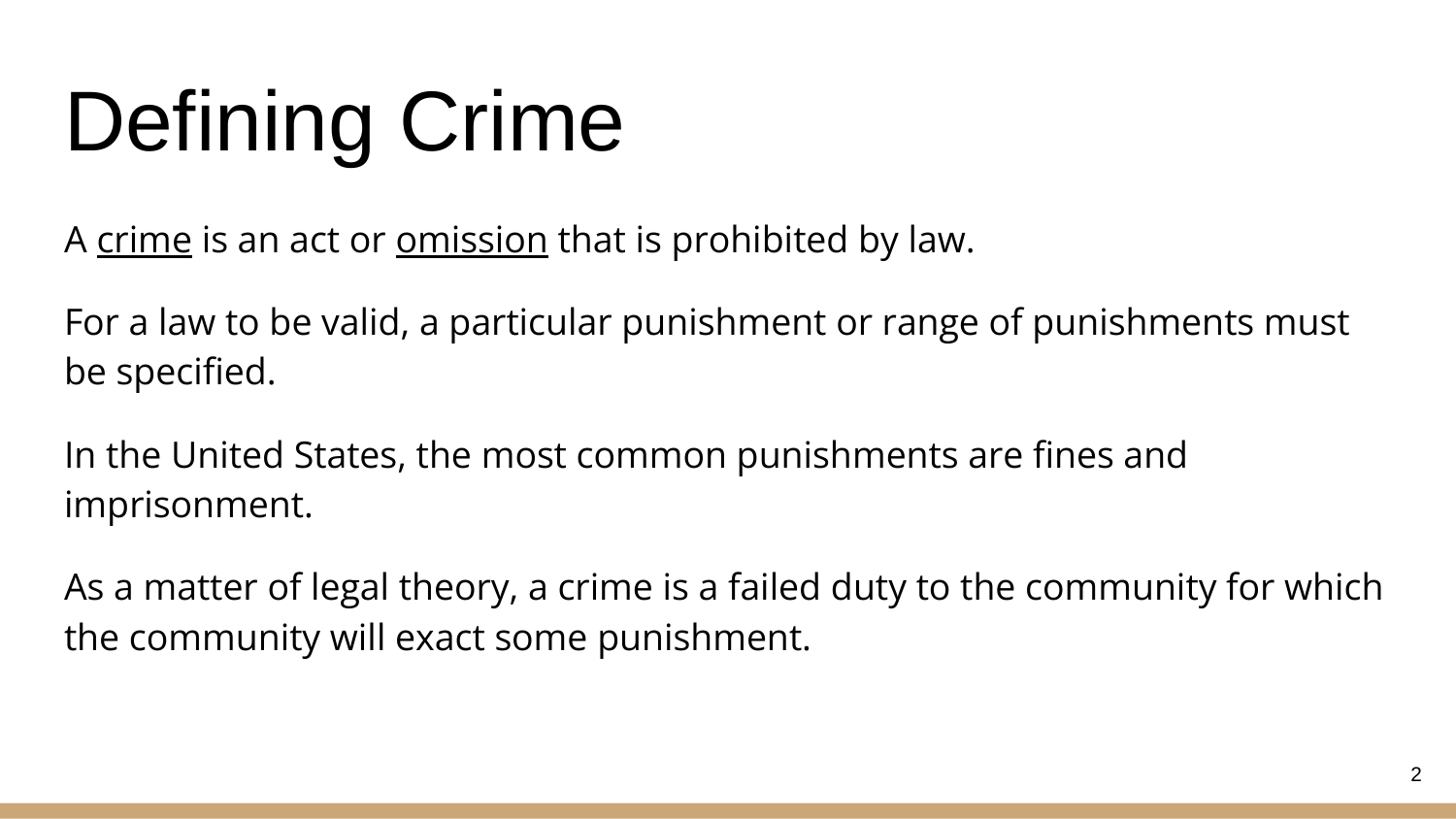

# Defining Crime
A crime is an act or omission that is prohibited by law.
For a law to be valid, a particular punishment or range of punishments must be specified.
In the United States, the most common punishments are fines and imprisonment.
As a matter of legal theory, a crime is a failed duty to the community for which the community will exact some punishment.
2